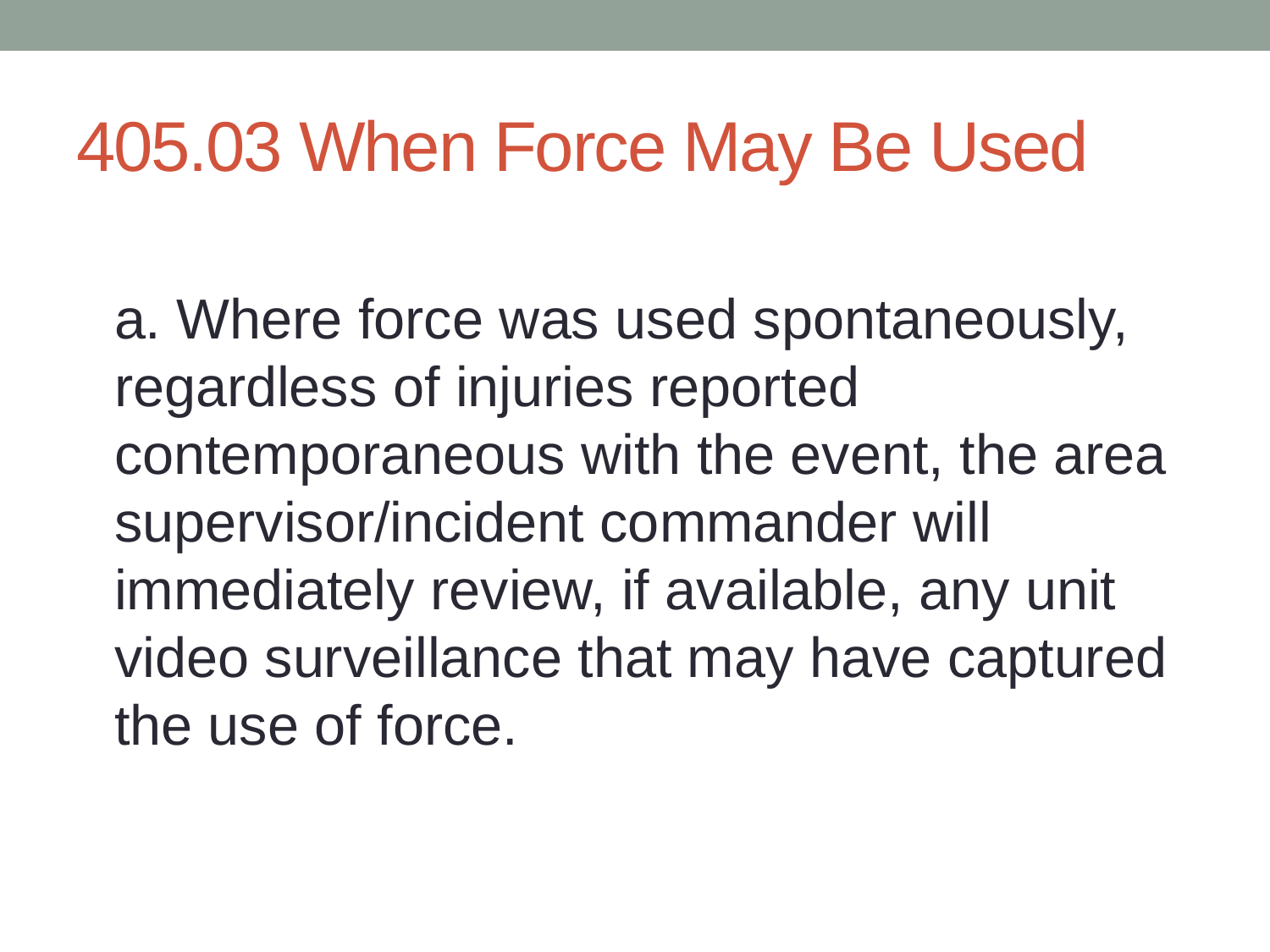

# 405.03 When Force May Be Used

a. Where force was used spontaneously, regardless of injuries reported contemporaneous with the event, the area supervisor/incident commander will immediately review, if available, any unit video surveillance that may have captured the use of force.